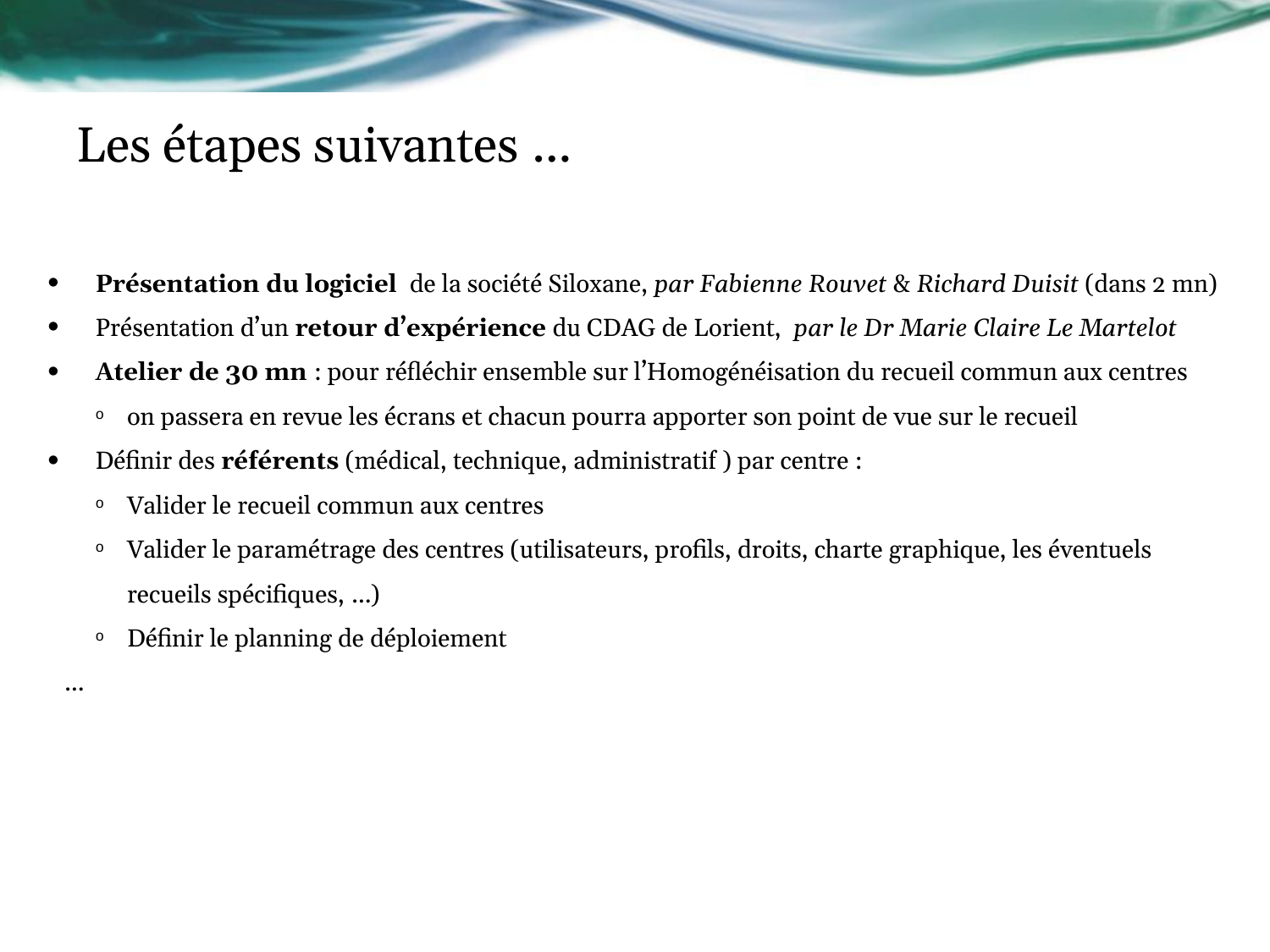

# Les étapes suivantes …
Présentation du logiciel  de la société Siloxane, par Fabienne Rouvet & Richard Duisit (dans 2 mn)
Présentation d’un retour d’expérience du CDAG de Lorient,  par le Dr Marie Claire Le Martelot
Atelier de 30 mn : pour réfléchir ensemble sur l’Homogénéisation du recueil commun aux centres
on passera en revue les écrans et chacun pourra apporter son point de vue sur le recueil
Définir des référents (médical, technique, administratif ) par centre :
Valider le recueil commun aux centres
Valider le paramétrage des centres (utilisateurs, profils, droits, charte graphique, les éventuels recueils spécifiques, …)
Définir le planning de déploiement
…